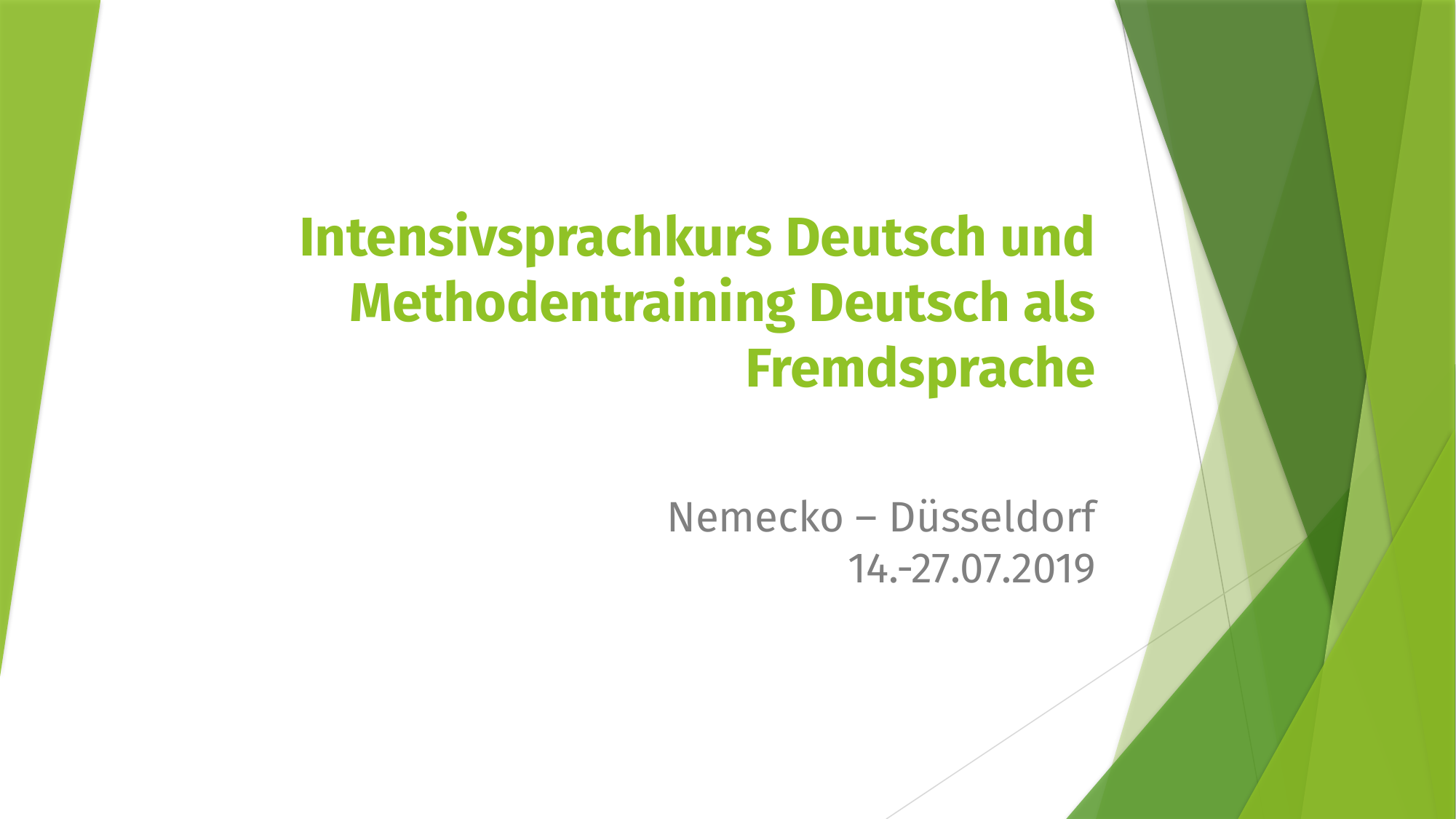

# Intensivsprachkurs Deutsch und Methodentraining Deutsch als Fremdsprache
Nemecko – Düsseldorf
14.-27.07.2019